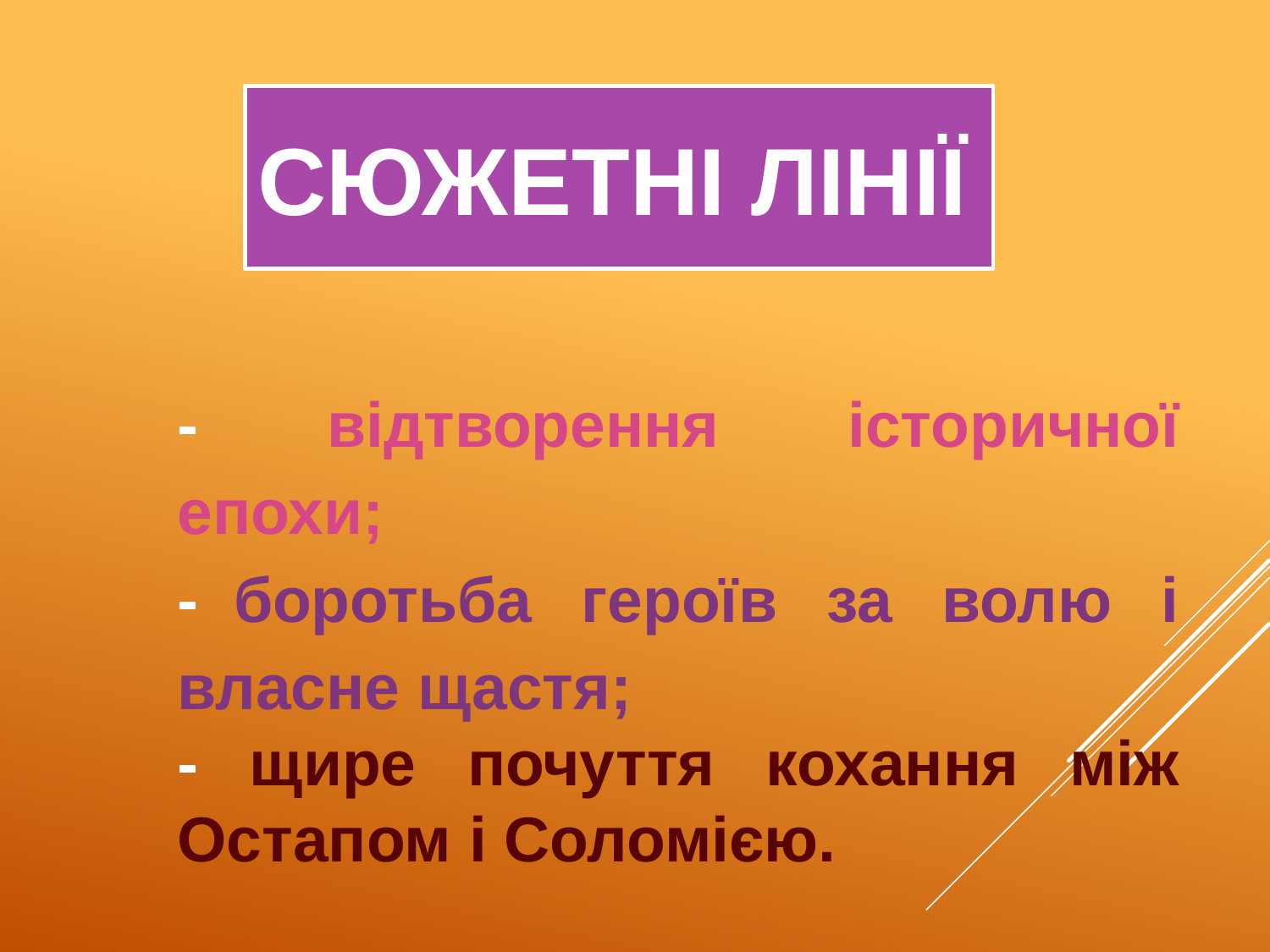

# Сюжетні лінії
- відтворення історичної епохи;
-  боротьба героїв за волю і власне щастя;
- щире почуття кохання між Остапом і Соломією.